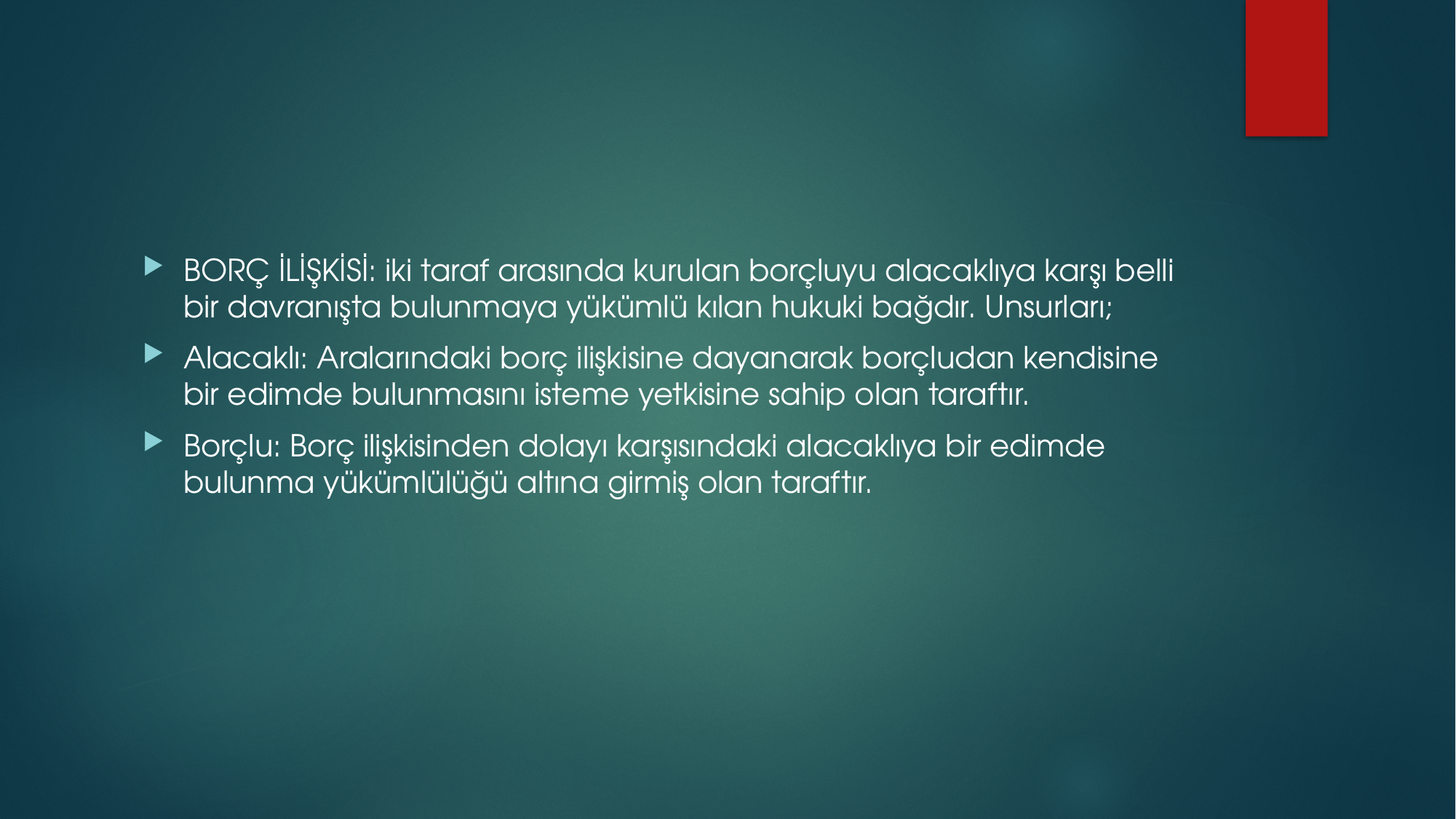

BORÇ İLİŞKİSİ: iki taraf arasında kurulan borçluyu alacaklıya karşı belli bir davranışta bulunmaya yükümlü kılan hukuki bağdır. Unsurları;
Alacaklı: Aralarındaki borç ilişkisine dayanarak borçludan kendisine bir edimde bulunmasını isteme yetkisine sahip olan taraftır.
Borçlu: Borç ilişkisinden dolayı karşısındaki alacaklıya bir edimde bulunma yükümlülüğü altına girmiş olan taraftır.